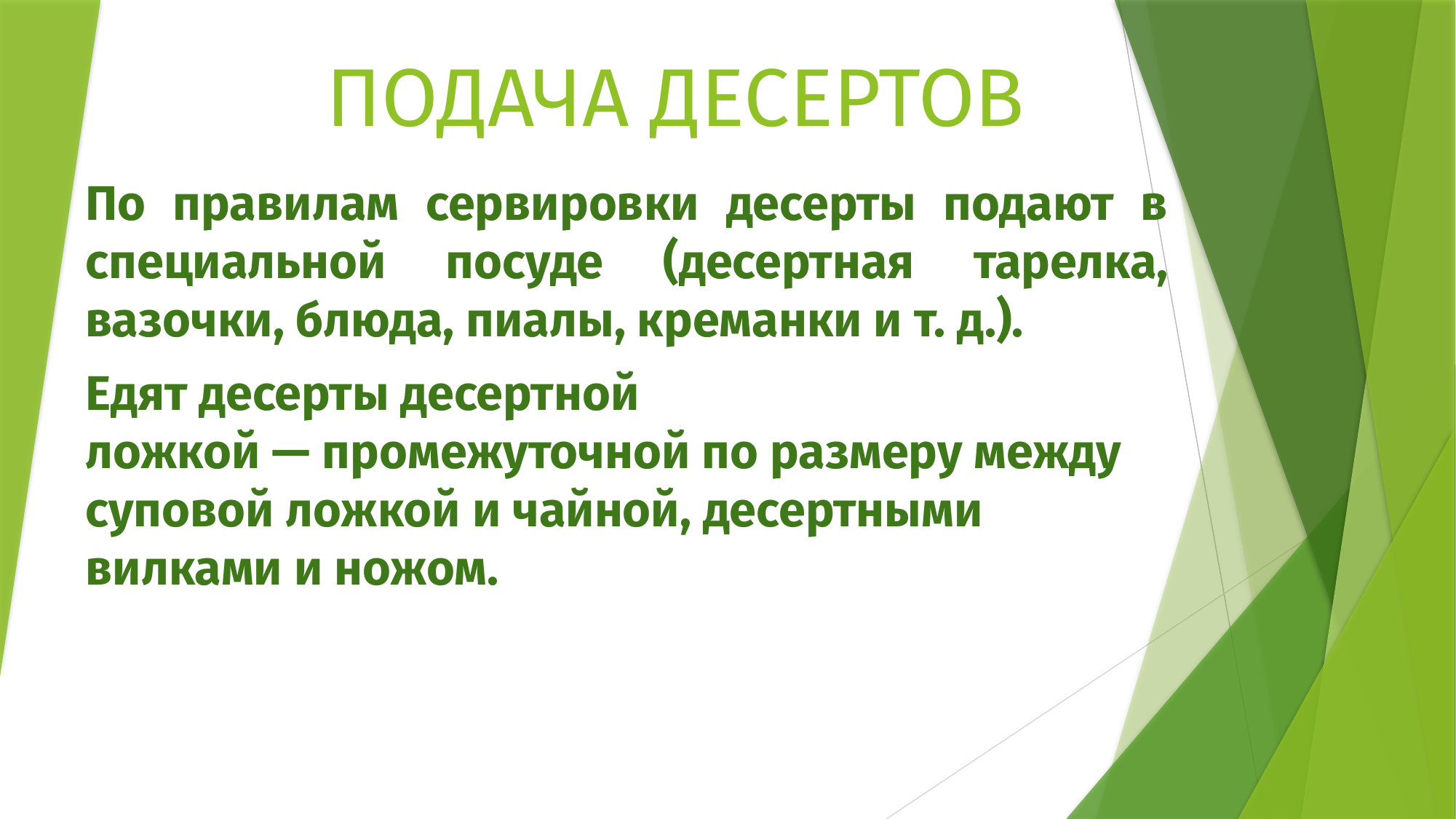

# ПОДАЧА ДЕСЕРТОВ
По правилам сервировки десерты подают в специальной посуде (десертная тарелка, вазочки, блюда, пиалы, креманки и т. д.).
Едят десерты десертной ложкой — промежуточной по размеру между суповой ложкой и чайной, десертными вилками и ножом.